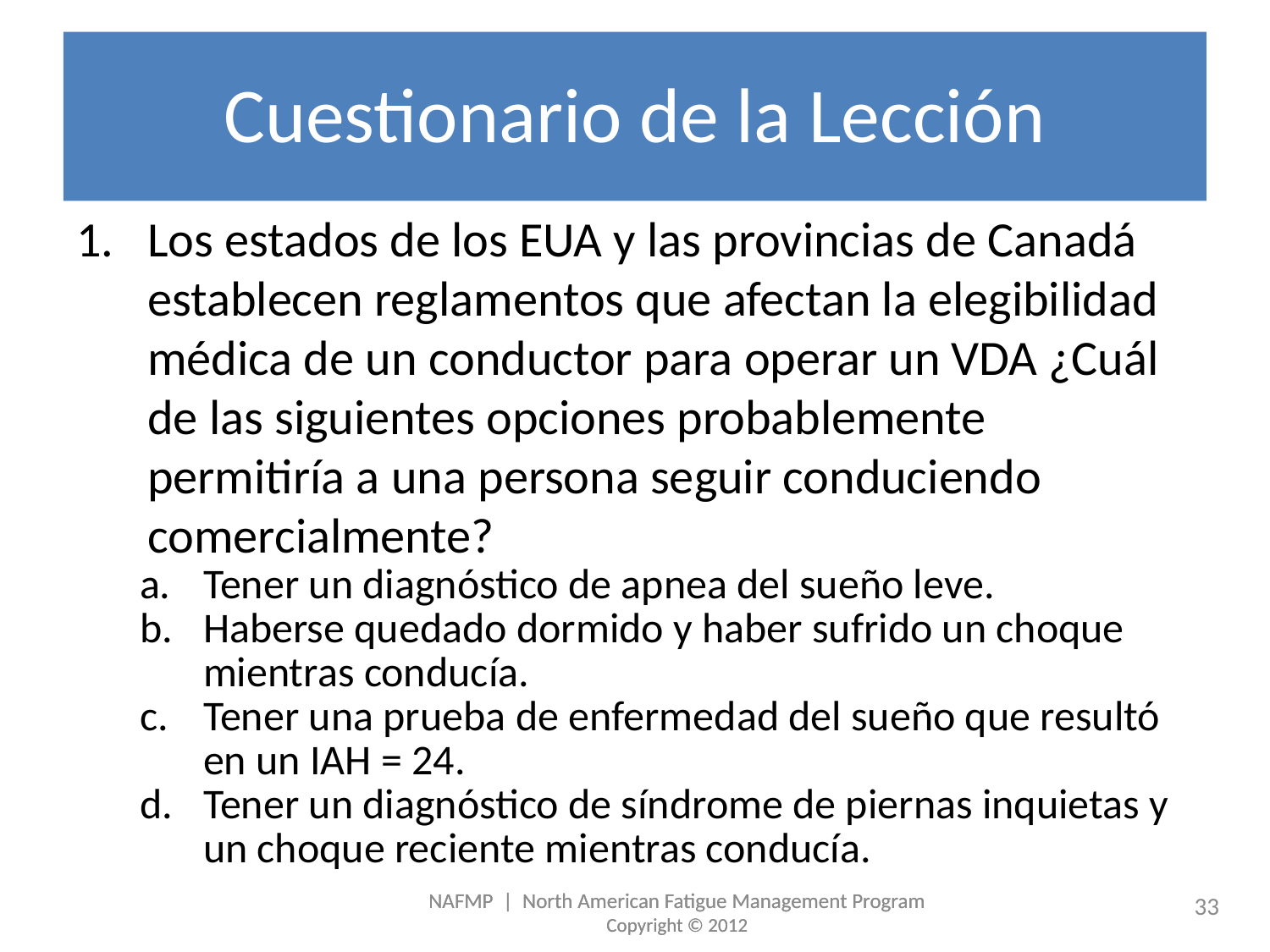

# Cuestionario de la Lección
Los estados de los EUA y las provincias de Canadá establecen reglamentos que afectan la elegibilidad médica de un conductor para operar un VDA ¿Cuál de las siguientes opciones probablemente permitiría a una persona seguir conduciendo comercialmente?
Tener un diagnóstico de apnea del sueño leve.
Haberse quedado dormido y haber sufrido un choque mientras conducía.
Tener una prueba de enfermedad del sueño que resultó en un IAH = 24.
Tener un diagnóstico de síndrome de piernas inquietas y un choque reciente mientras conducía.